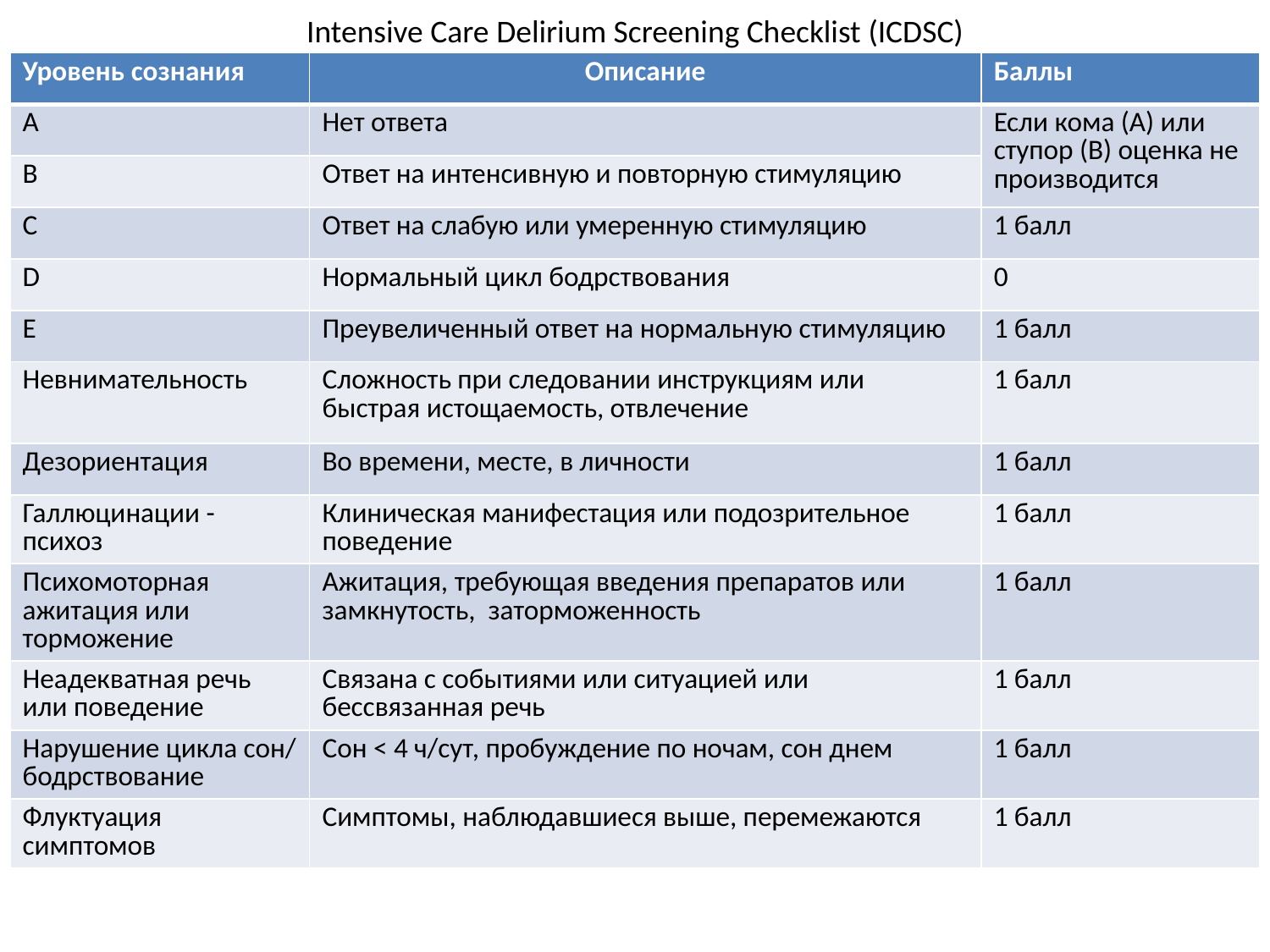

# Intensive Care Delirium Screening Checklist (ICDSC)
| Уровень сознания | Описание | Баллы |
| --- | --- | --- |
| А | Нет ответа | Если кома (А) или ступор (В) оценка не производится |
| В | Ответ на интенсивную и повторную стимуляцию |  |
| С | Ответ на слабую или умеренную стимуляцию | 1 балл |
| D | Нормальный цикл бодрствования | 0 |
| Е | Преувеличенный ответ на нормальную стимуляцию | 1 балл |
| Невнимательность | Сложность при следовании инструкциям или быстрая истощаемость, отвлечение | 1 балл |
| Дезориентация | Во времени, месте, в личности | 1 балл |
| Галлюцинации - психоз | Клиническая манифестация или подозрительное поведение | 1 балл |
| Психомоторная ажитация или торможение | Ажитация, требующая введения препаратов или замкнутость, заторможенность | 1 балл |
| Неадекватная речь или поведение | Связана с событиями или ситуацией или бессвязанная речь | 1 балл |
| Нарушение цикла сон/ бодрствование | Сон < 4 ч/сут, пробуждение по ночам, сон днем | 1 балл |
| Флуктуация симптомов | Симптомы, наблюдавшиеся выше, перемежаются | 1 балл |